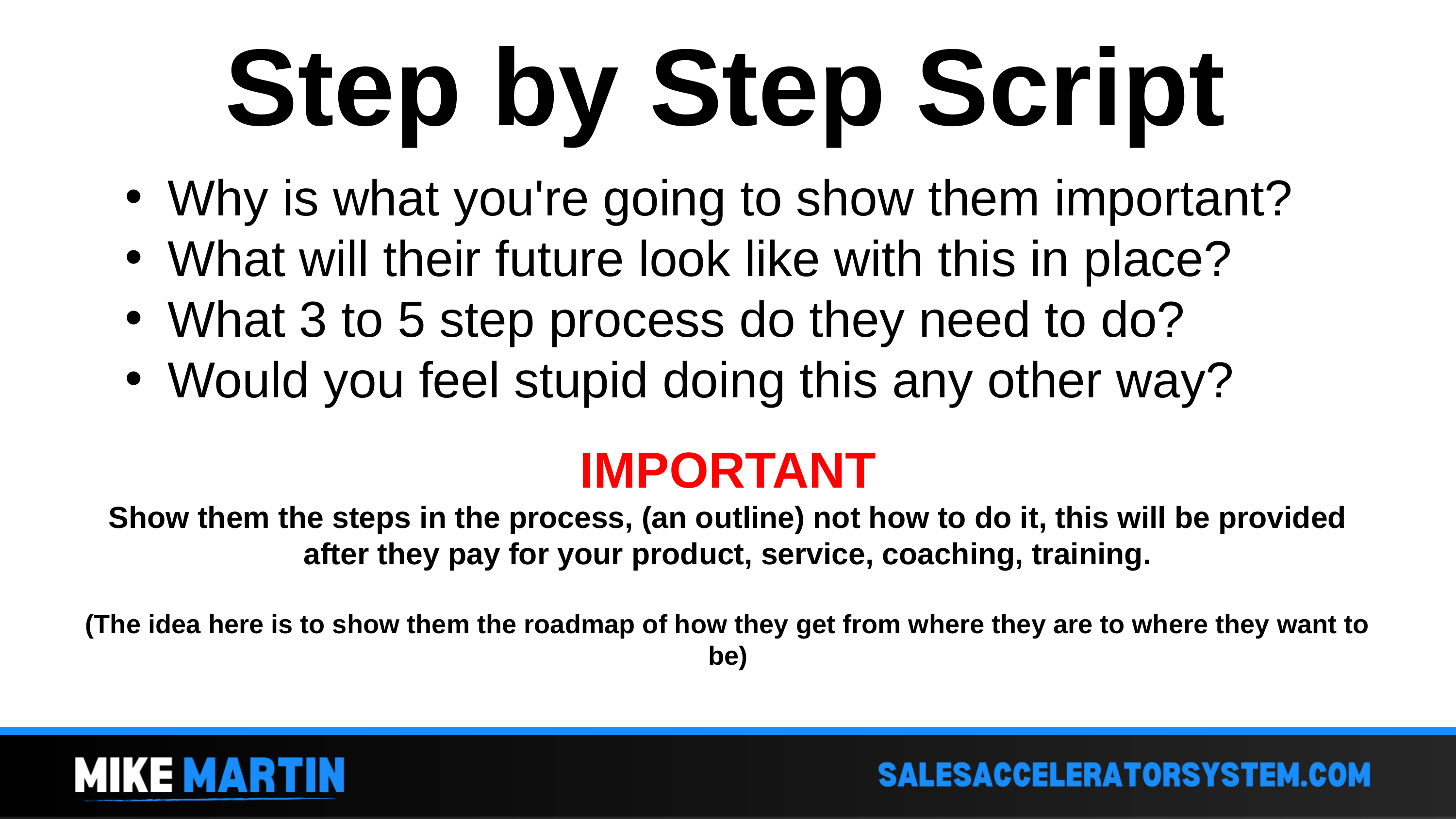

Step by Step Script
Why is what you're going to show them important?
What will their future look like with this in place?
What 3 to 5 step process do they need to do?
Would you feel stupid doing this any other way?
IMPORTANT
Show them the steps in the process, (an outline) not how to do it, this will be provided after they pay for your product, service, coaching, training.

(The idea here is to show them the roadmap of how they get from where they are to where they want to be)